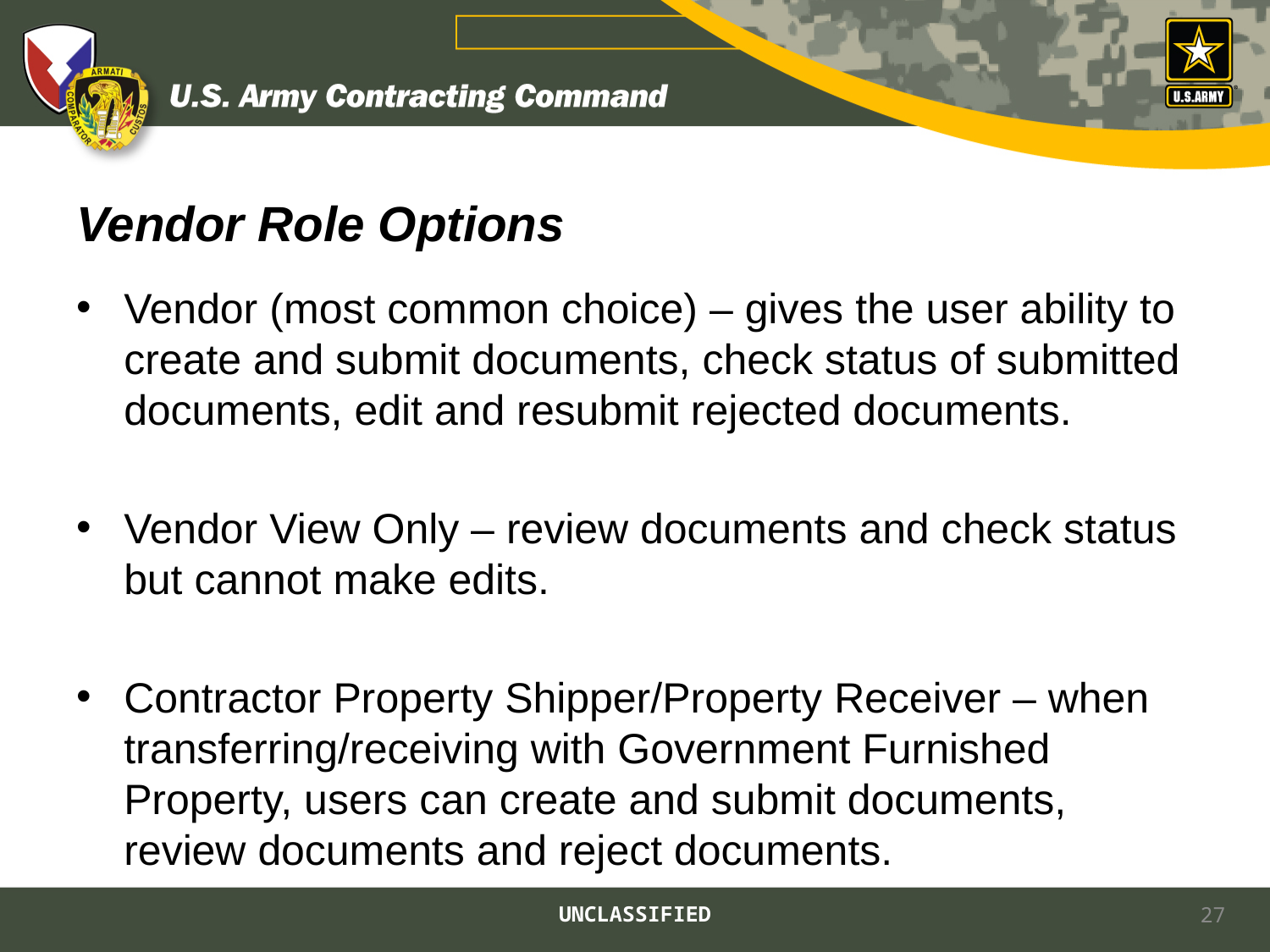

# Vendor Role Options
Vendor (most common choice) – gives the user ability to create and submit documents, check status of submitted documents, edit and resubmit rejected documents.

Vendor View Only – review documents and check status but cannot make edits.

Contractor Property Shipper/Property Receiver – when transferring/receiving with Government Furnished Property, users can create and submit documents, review documents and reject documents.
UNCLASSIFIED
27